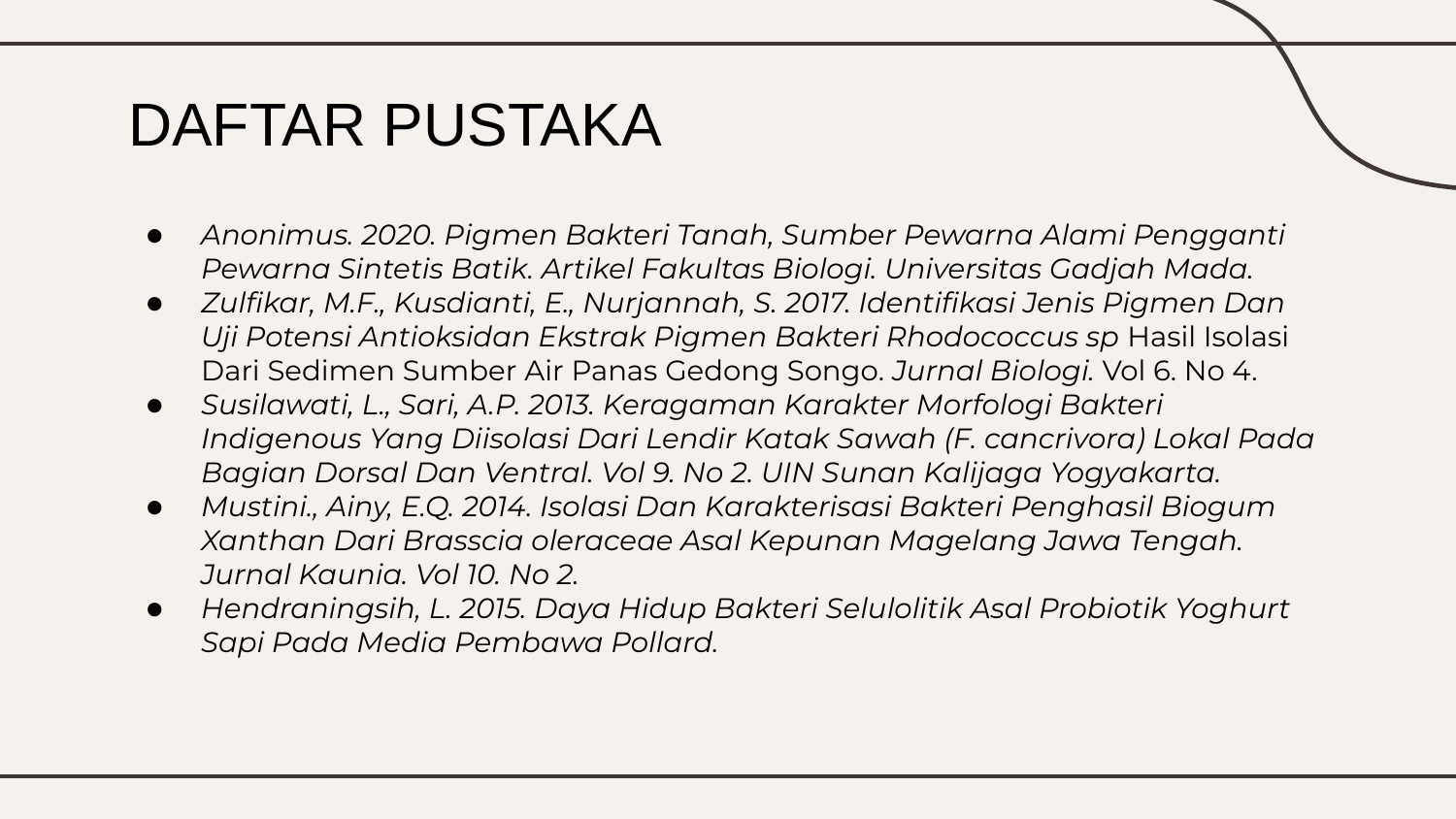

# DAFTAR PUSTAKA
Anonimus. 2020. Pigmen Bakteri Tanah, Sumber Pewarna Alami Pengganti Pewarna Sintetis Batik. Artikel Fakultas Biologi. Universitas Gadjah Mada.
Zulfikar, M.F., Kusdianti, E., Nurjannah, S. 2017. Identifikasi Jenis Pigmen Dan Uji Potensi Antioksidan Ekstrak Pigmen Bakteri Rhodococcus sp Hasil Isolasi Dari Sedimen Sumber Air Panas Gedong Songo. Jurnal Biologi. Vol 6. No 4.
Susilawati, L., Sari, A.P. 2013. Keragaman Karakter Morfologi Bakteri Indigenous Yang Diisolasi Dari Lendir Katak Sawah (F. cancrivora) Lokal Pada Bagian Dorsal Dan Ventral. Vol 9. No 2. UIN Sunan Kalijaga Yogyakarta.
Mustini., Ainy, E.Q. 2014. Isolasi Dan Karakterisasi Bakteri Penghasil Biogum Xanthan Dari Brasscia oleraceae Asal Kepunan Magelang Jawa Tengah. Jurnal Kaunia. Vol 10. No 2.
Hendraningsih, L. 2015. Daya Hidup Bakteri Selulolitik Asal Probiotik Yoghurt Sapi Pada Media Pembawa Pollard.